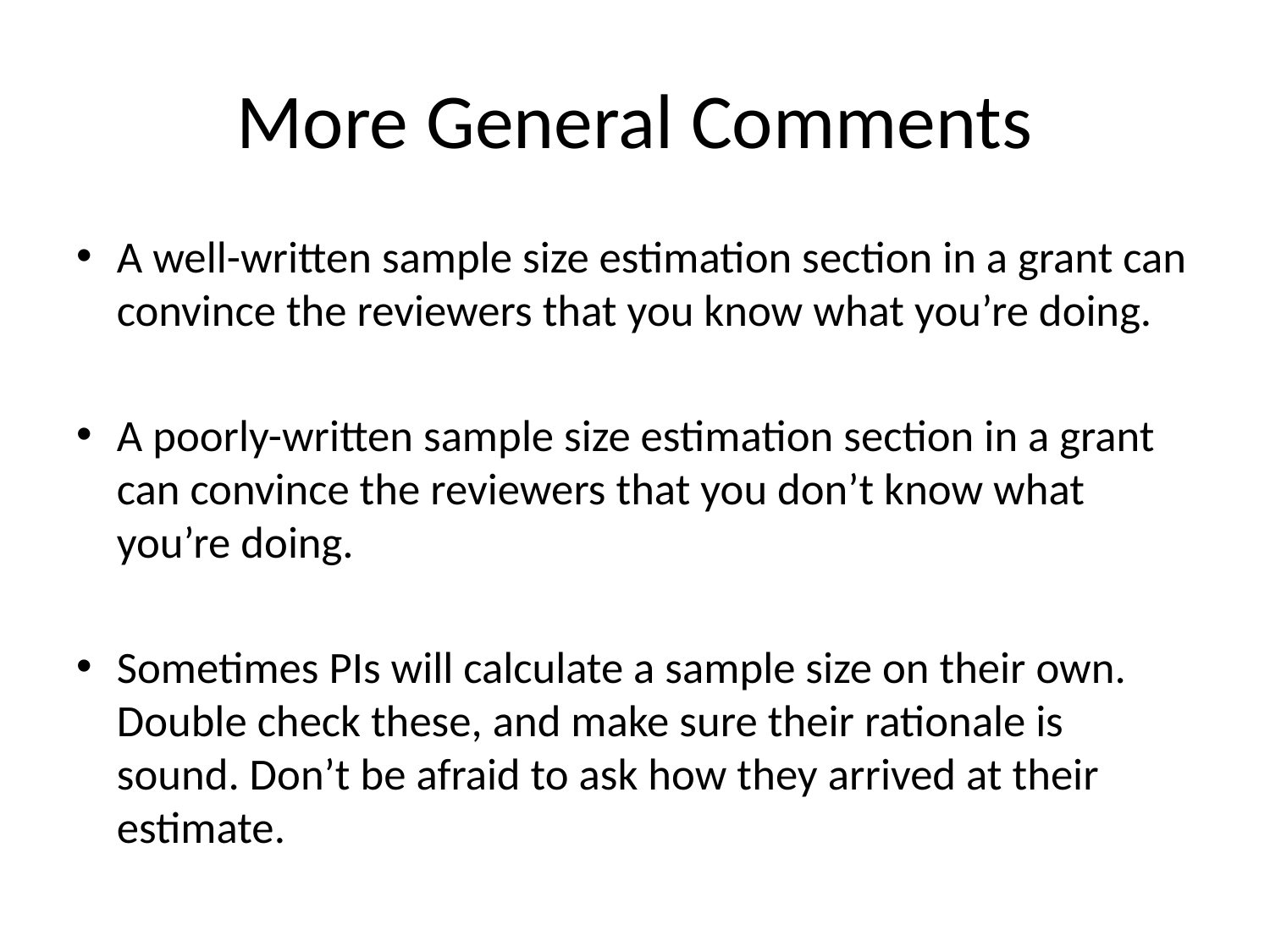

# More General Comments
A well-written sample size estimation section in a grant can convince the reviewers that you know what you’re doing.

A poorly-written sample size estimation section in a grant can convince the reviewers that you don’t know what you’re doing.

Sometimes PIs will calculate a sample size on their own.  Double check these, and make sure their rationale is sound. Don’t be afraid to ask how they arrived at their estimate.